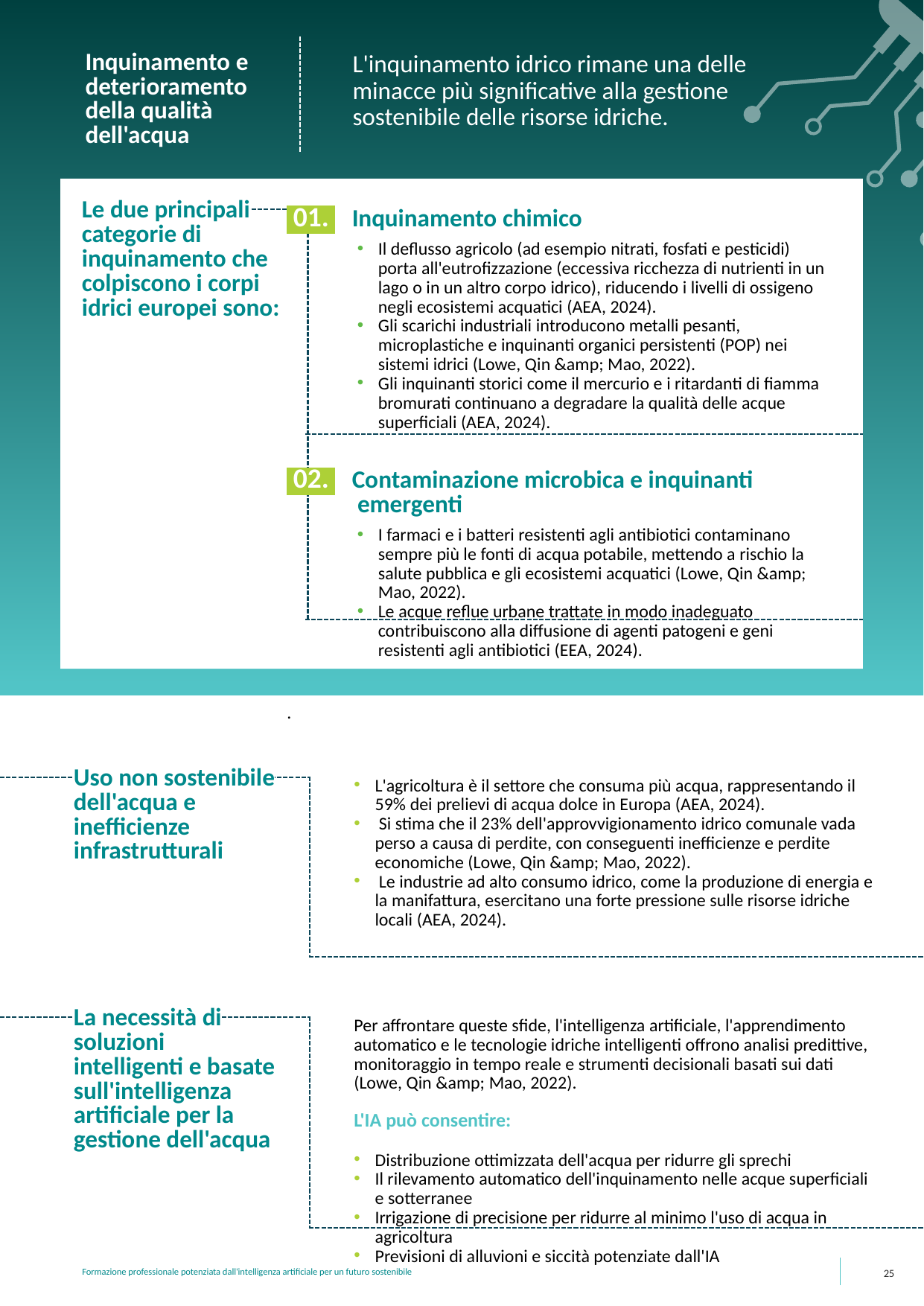

Inquinamento e deterioramento della qualità dell'acqua

L'inquinamento idrico rimane una delle minacce più significative alla gestione sostenibile delle risorse idriche.

Le due principali categorie di inquinamento che colpiscono i corpi idrici europei sono:

 01.    Inquinamento chimico

Il deflusso agricolo (ad esempio nitrati, fosfati e pesticidi) porta all'eutrofizzazione (eccessiva ricchezza di nutrienti in un lago o in un altro corpo idrico), riducendo i livelli di ossigeno negli ecosistemi acquatici (AEA, 2024).
Gli scarichi industriali introducono metalli pesanti, microplastiche e inquinanti organici persistenti (POP) nei sistemi idrici (Lowe, Qin &amp; Mao, 2022).
Gli inquinanti storici come il mercurio e i ritardanti di fiamma bromurati continuano a degradare la qualità delle acque superficiali (AEA, 2024).

 02.    Contaminazione microbica e inquinanti emergenti

I farmaci e i batteri resistenti agli antibiotici contaminano sempre più le fonti di acqua potabile, mettendo a rischio la salute pubblica e gli ecosistemi acquatici (Lowe, Qin &amp; Mao, 2022).
Le acque reflue urbane trattate in modo inadeguato contribuiscono alla diffusione di agenti patogeni e geni resistenti agli antibiotici (EEA, 2024).

.

Uso non sostenibile dell'acqua e inefficienze infrastrutturali

L'agricoltura è il settore che consuma più acqua, rappresentando il 59% dei prelievi di acqua dolce in Europa (AEA, 2024).
 Si stima che il 23% dell'approvvigionamento idrico comunale vada perso a causa di perdite, con conseguenti inefficienze e perdite economiche (Lowe, Qin &amp; Mao, 2022).
 Le industrie ad alto consumo idrico, come la produzione di energia e la manifattura, esercitano una forte pressione sulle risorse idriche locali (AEA, 2024).

La necessità di soluzioni intelligenti e basate sull'intelligenza artificiale per la gestione dell'acqua

Per affrontare queste sfide, l'intelligenza artificiale, l'apprendimento automatico e le tecnologie idriche intelligenti offrono analisi predittive, monitoraggio in tempo reale e strumenti decisionali basati sui dati (Lowe, Qin &amp; Mao, 2022).

L'IA può consentire:

Distribuzione ottimizzata dell'acqua per ridurre gli sprechi
Il rilevamento automatico dell'inquinamento nelle acque superficiali e sotterranee
Irrigazione di precisione per ridurre al minimo l'uso di acqua in agricoltura
Previsioni di alluvioni e siccità potenziate dall'IA

25